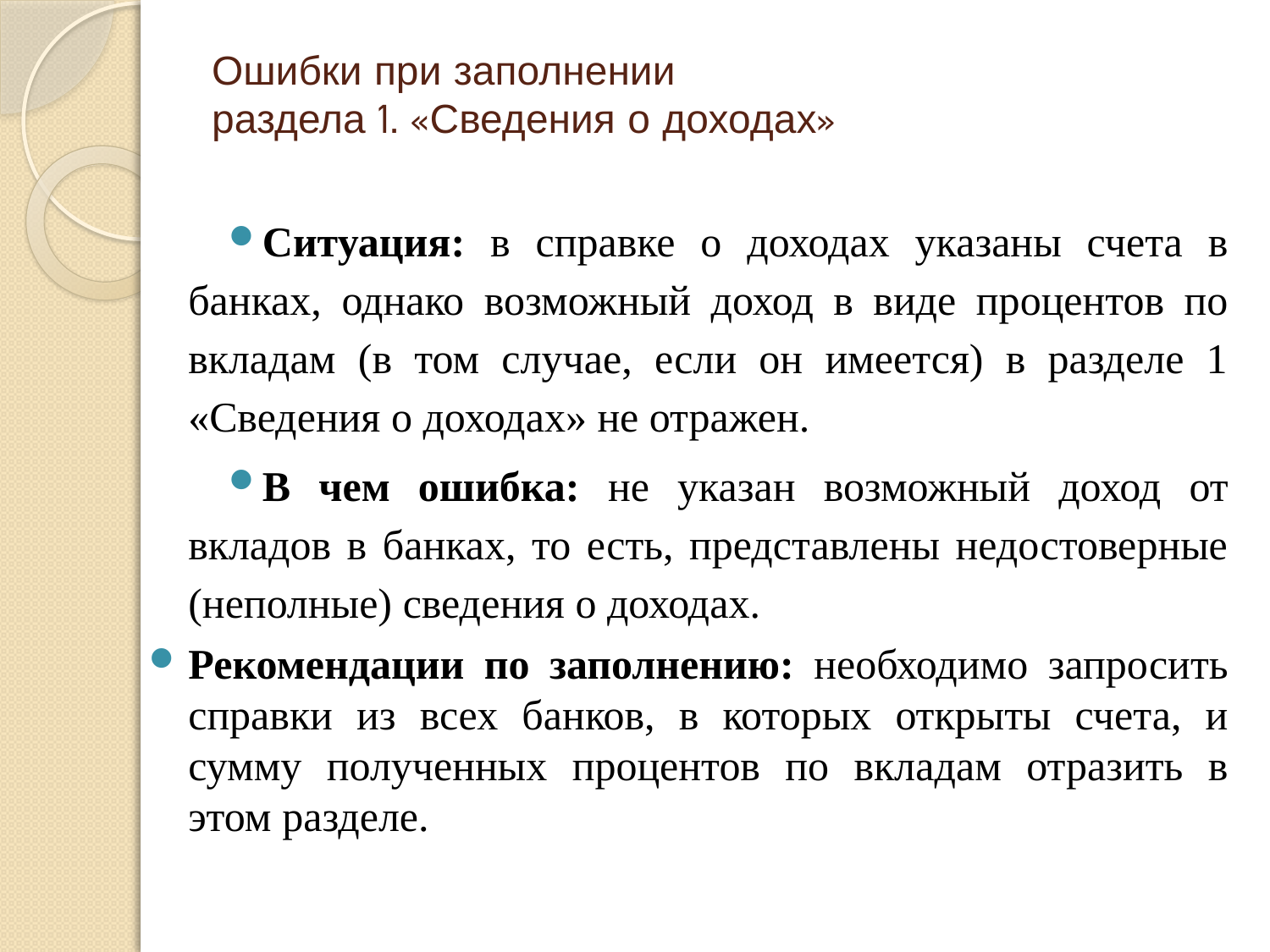

# Ошибки при заполнении раздела 1. «Сведения о доходах»
Ситуация: в справке о доходах указаны счета в банках, однако возможный доход в виде процентов по вкладам (в том случае, если он имеется) в разделе 1 «Сведения о доходах» не отражен.
В чем ошибка: не указан возможный доход от вкладов в банках, то есть, представлены недостоверные (неполные) сведения о доходах.
Рекомендации по заполнению: необходимо запросить справки из всех банков, в которых открыты счета, и сумму полученных процентов по вкладам отразить в этом разделе.